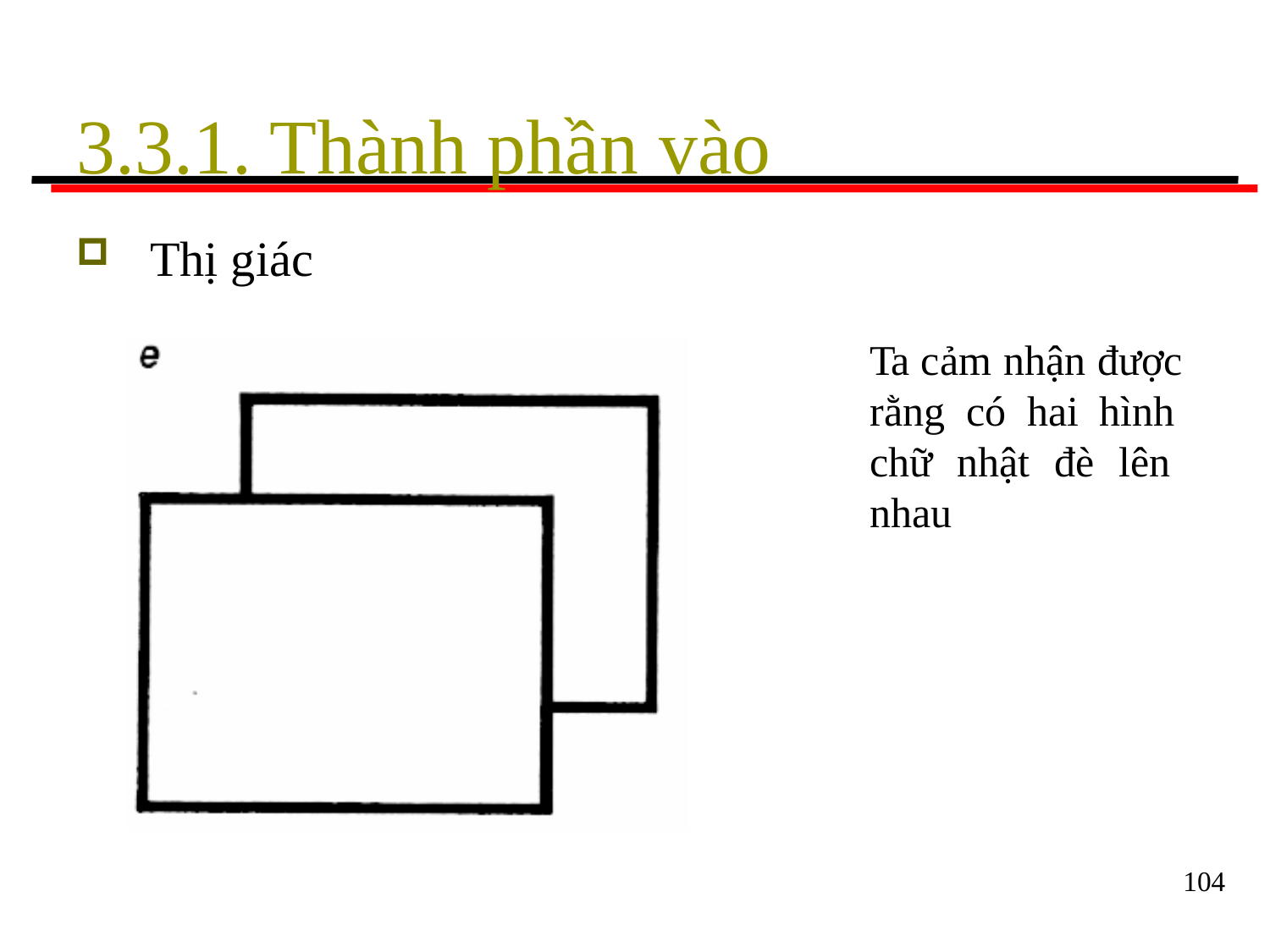

# 3.3.1. Thành phần vào
Thị giác
Ta cảm nhận được  rằng có hai hình  chữ nhật đè lên  nhau

104